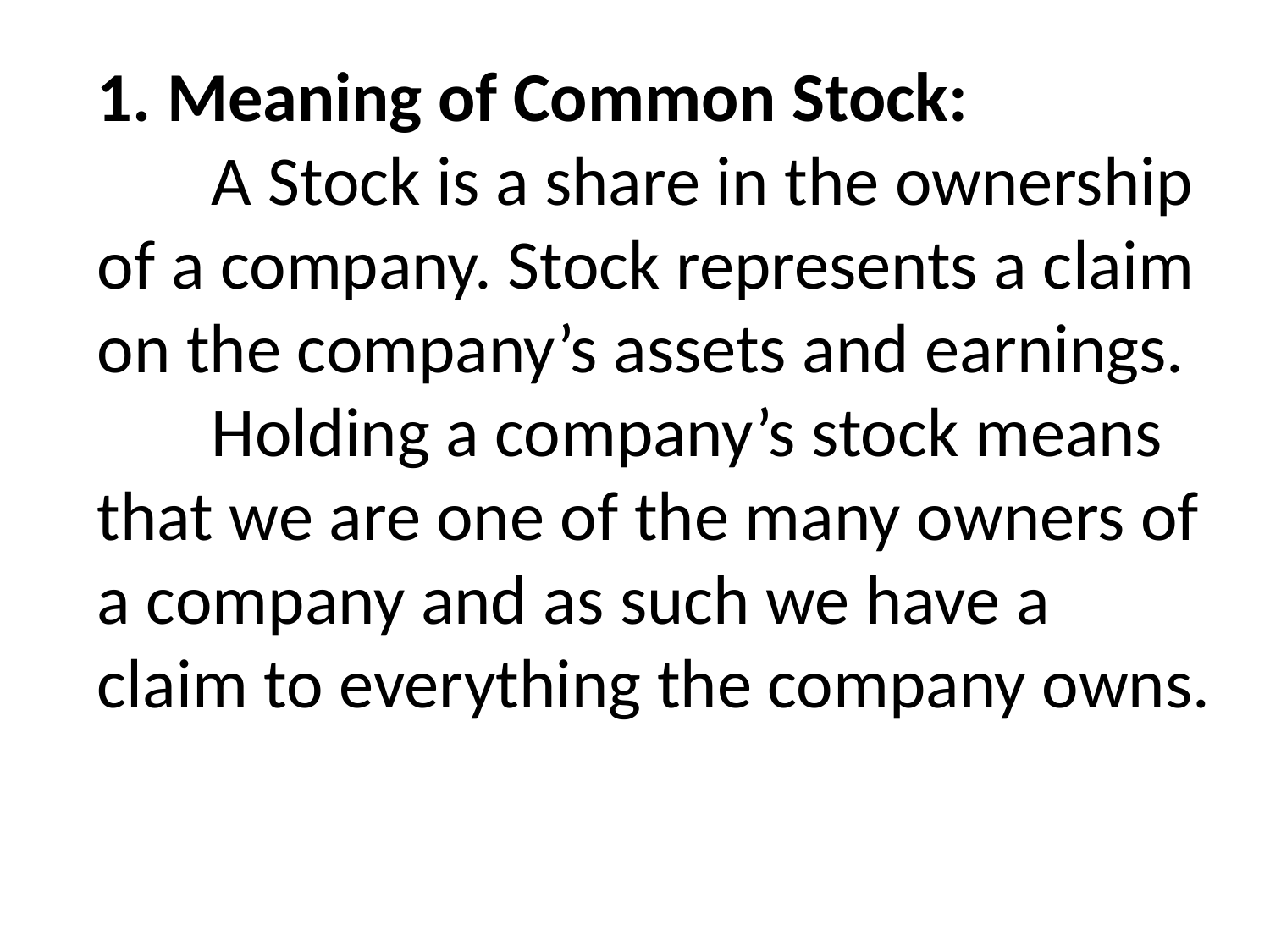

# 1. Meaning of Common Stock: A Stock is a share in the ownership of a company. Stock represents a claim on the company’s assets and earnings. Holding a company’s stock means that we are one of the many owners of a company and as such we have a claim to everything the company owns.